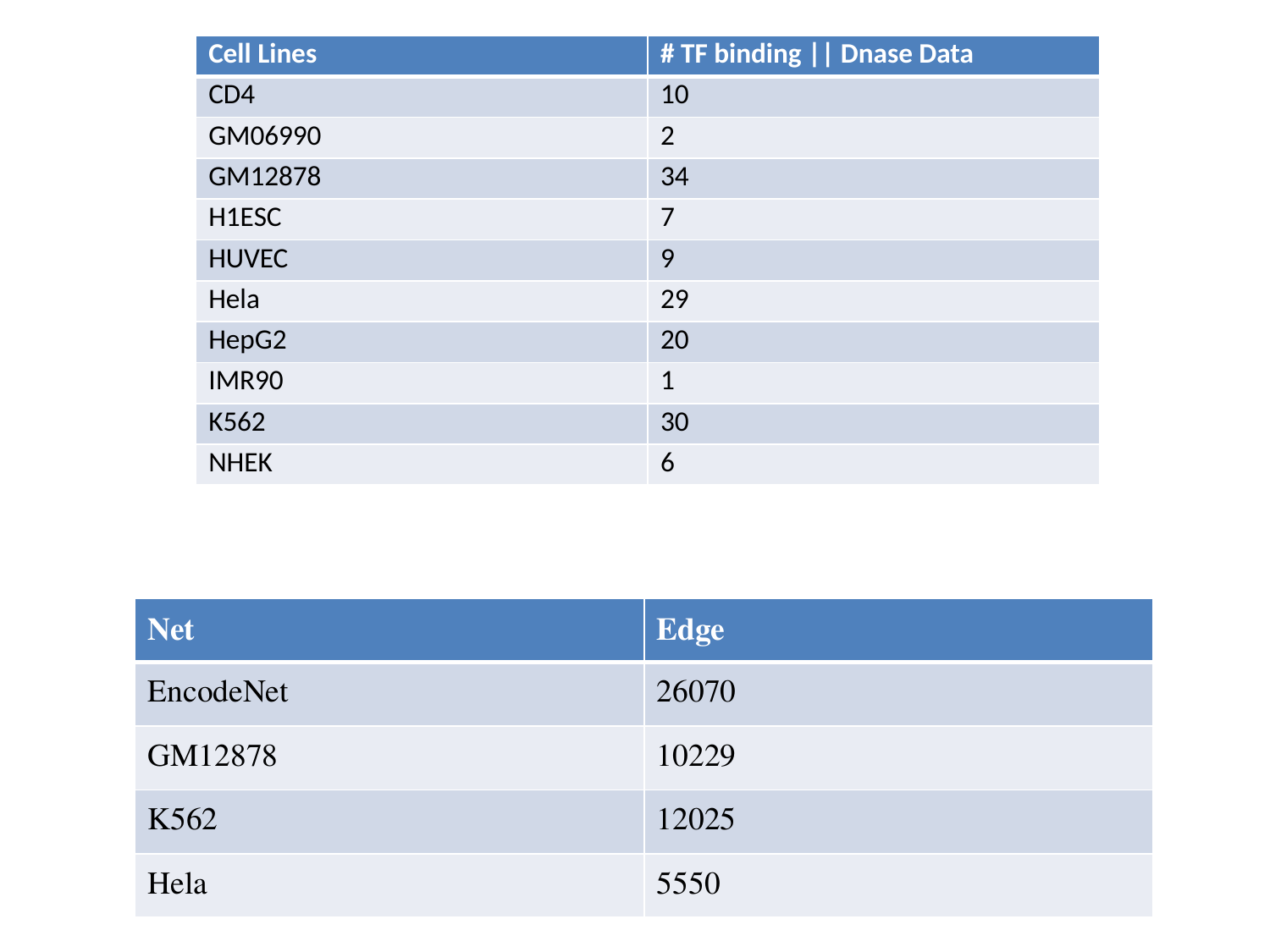

| Cell Lines | # TF binding || Dnase Data |
| --- | --- |
| CD4 | 10 |
| GM06990 | 2 |
| GM12878 | 34 |
| H1ESC | 7 |
| HUVEC | 9 |
| Hela | 29 |
| HepG2 | 20 |
| IMR90 | 1 |
| K562 | 30 |
| NHEK | 6 |
| Net | Edge |
| --- | --- |
| EncodeNet | 26070 |
| GM12878 | 10229 |
| K562 | 12025 |
| Hela | 5550 |